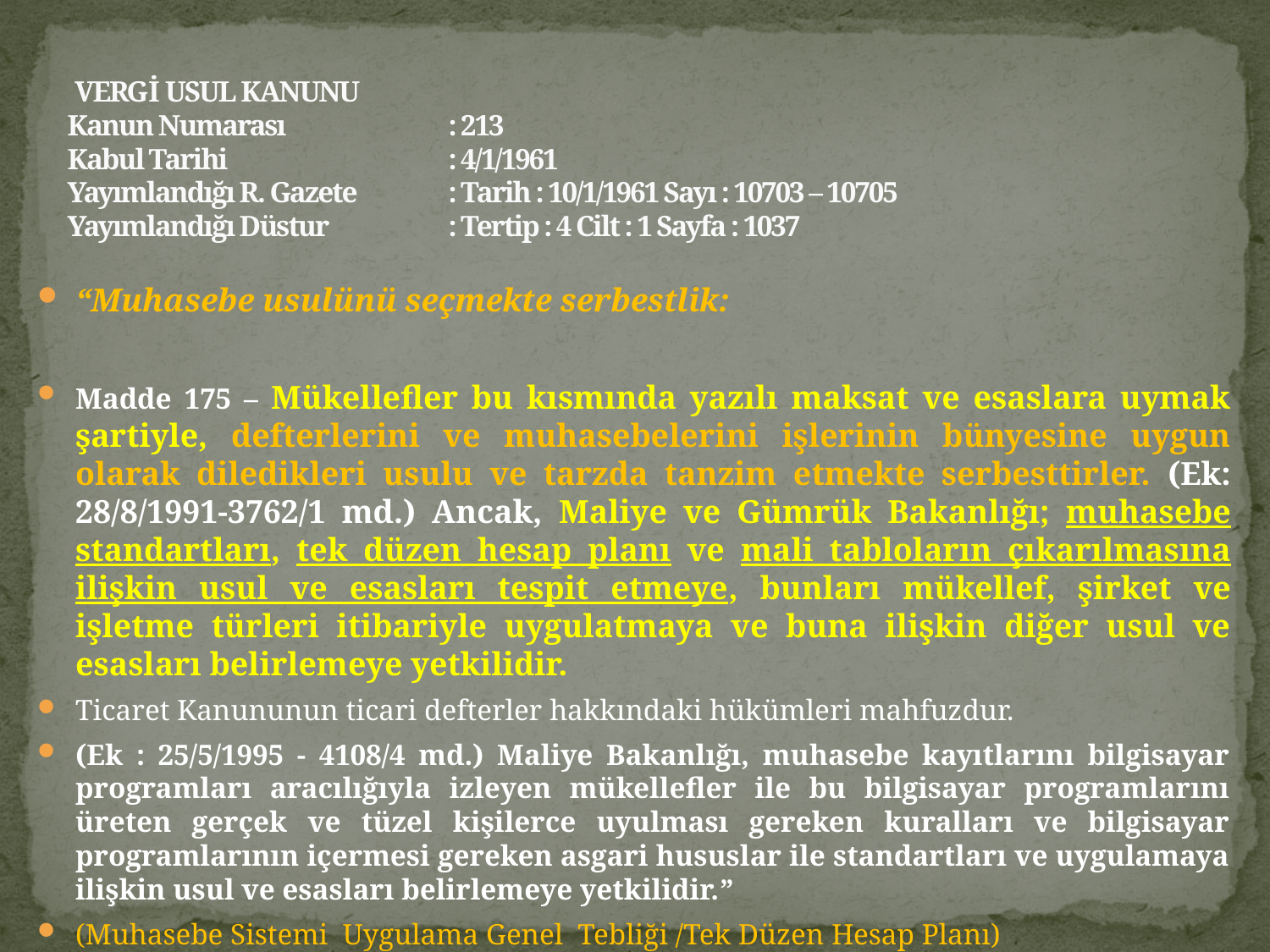

# VERGİ USUL KANUNU Kanun Numarası 		: 213 Kabul Tarihi 		: 4/1/1961 Yayımlandığı R. Gazete 	: Tarih : 10/1/1961 Sayı : 10703 – 10705 Yayımlandığı Düstur 	: Tertip : 4 Cilt : 1 Sayfa : 1037

“Muhasebe usulünü seçmekte serbestlik:

Madde 175 – Mükellefler bu kısmında yazılı maksat ve esaslara uymak şartiyle, defterlerini ve muhasebelerini işlerinin bünyesine uygun olarak diledikleri usulu ve tarzda tanzim etmekte serbesttirler. (Ek: 28/8/1991-3762/1 md.) Ancak, Maliye ve Gümrük Bakanlığı; muhasebe standartları, tek düzen hesap planı ve mali tabloların çıkarılmasına ilişkin usul ve esasları tespit etmeye, bunları mükellef, şirket ve işletme türleri itibariyle uygulatmaya ve buna ilişkin diğer usul ve esasları belirlemeye yetkilidir.
Ticaret Kanununun ticari defterler hakkındaki hükümleri mahfuzdur.
(Ek : 25/5/1995 - 4108/4 md.) Maliye Bakanlığı, muhasebe kayıtlarını bilgisayar programları aracılığıyla izleyen mükellefler ile bu bilgisayar programlarını üreten gerçek ve tüzel kişilerce uyulması gereken kuralları ve bilgisayar programlarının içermesi gereken asgari hususlar ile standartları ve uygulamaya ilişkin usul ve esasları belirlemeye yetkilidir.”
(Muhasebe Sistemi  Uygulama Genel  Tebliği /Tek Düzen Hesap Planı)